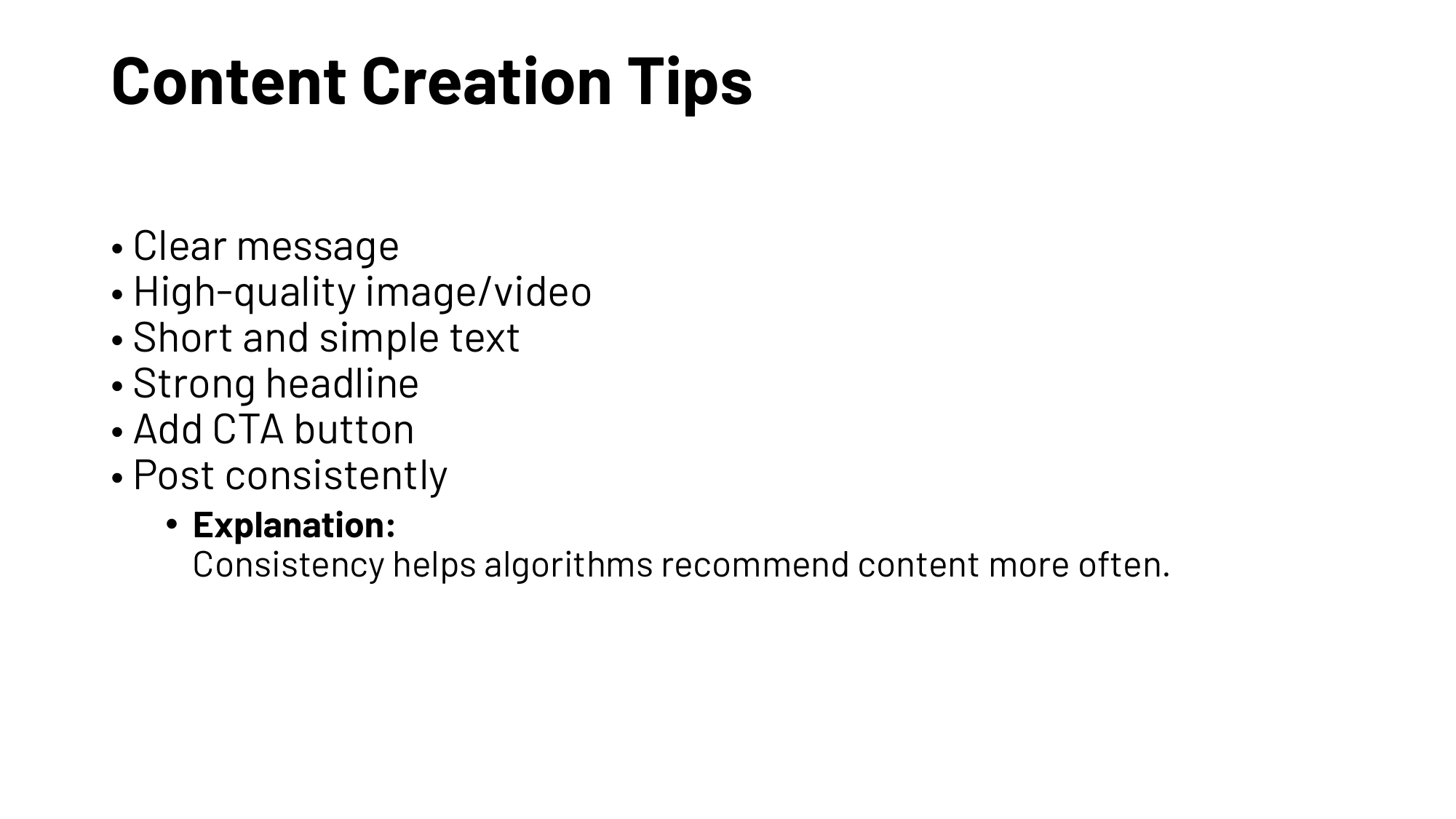

# Content Creation Tips
• Clear message
• High‑quality image/video
• Short and simple text
• Strong headline
• Add CTA button
• Post consistently
Explanation:
Consistency helps algorithms recommend content more often.